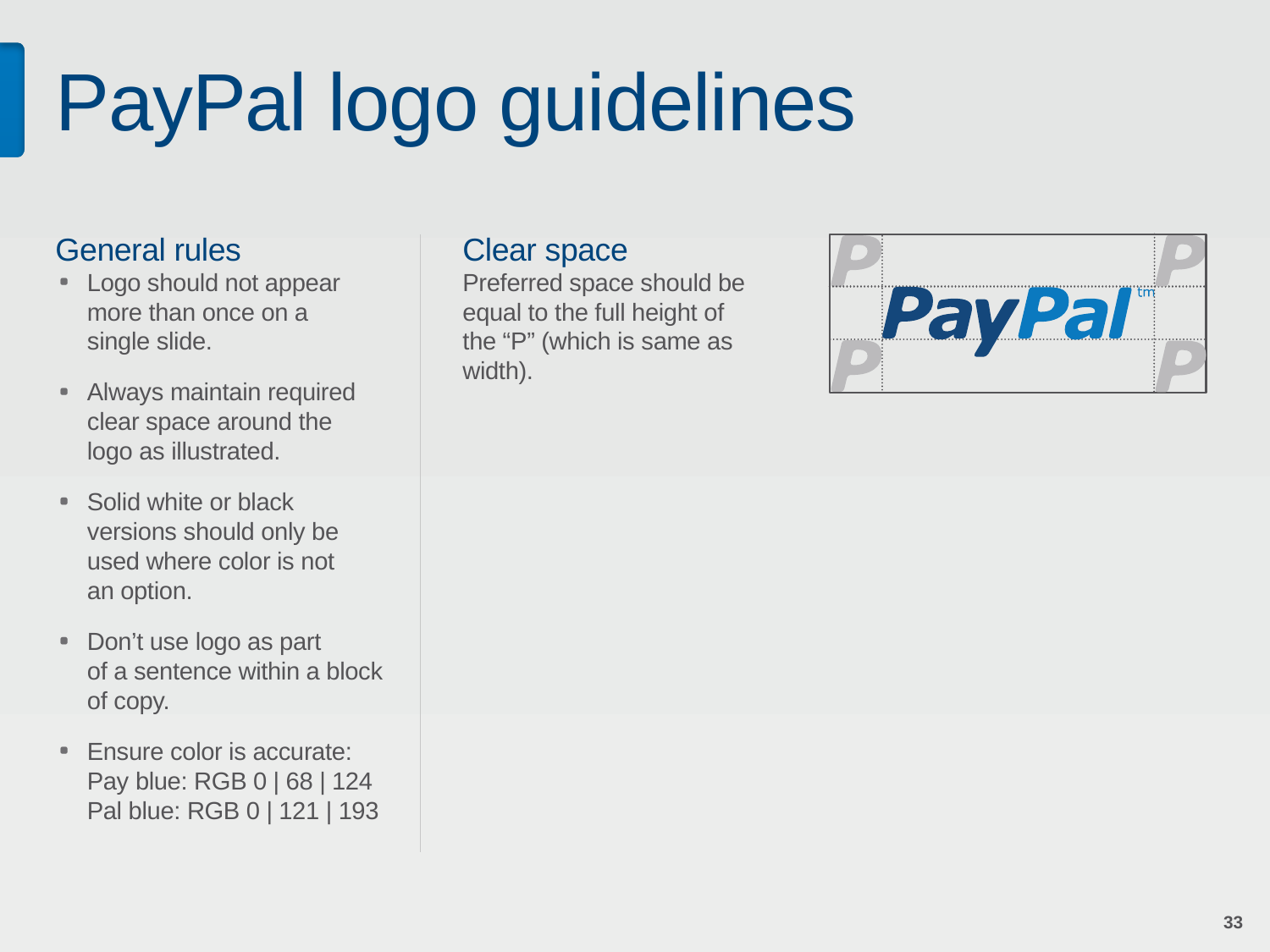

# PayPal logo guidelines
Clear space
General rules

Logo should not appear more than once on a
single slide.
Always maintain required clear space around the logo as illustrated.
Solid white or black versions should only be used where color is not
an option.
Don’t use logo as part
of a sentence within a block of copy.
Ensure color is accurate:
Pay blue: RGB 0 | 68 | 124
Pal blue: RGB 0 | 121 | 193
Preferred space should be equal to the full height of the “P” (which is same as width).